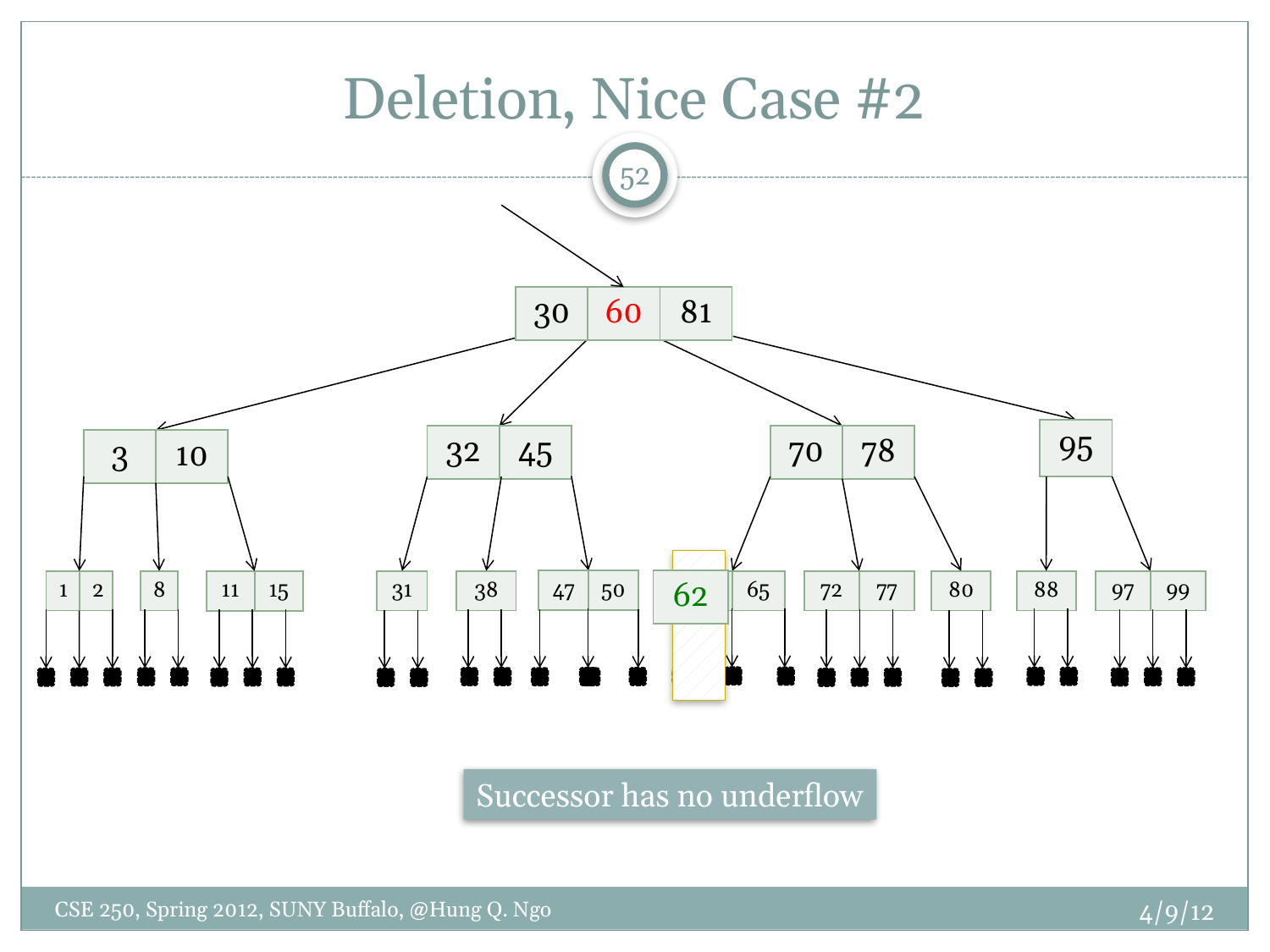

# Deletion, Nice Case #2
52
| 30 | 60 | 81 |
| --- | --- | --- |
| 95 |
| --- |
| 70 | 78 |
| --- | --- |
| 32 | 45 |
| --- | --- |
| 3 | 10 |
| --- | --- |

| 47 | 50 |
| --- | --- |
| 62 |
| --- |
| 8 |
| --- |
| 31 |
| --- |
| 38 |
| --- |
| 62 | 65 |
| --- | --- |
| 72 | 77 |
| --- | --- |
| 80 |
| --- |
| 88 |
| --- |
| 97 | 99 |
| --- | --- |
| 1 | 2 |
| --- | --- |
| 11 | 15 |
| --- | --- |

Successor has no underflow
4/9/12
CSE 250, Spring 2012, SUNY Buffalo, @Hung Q. Ngo